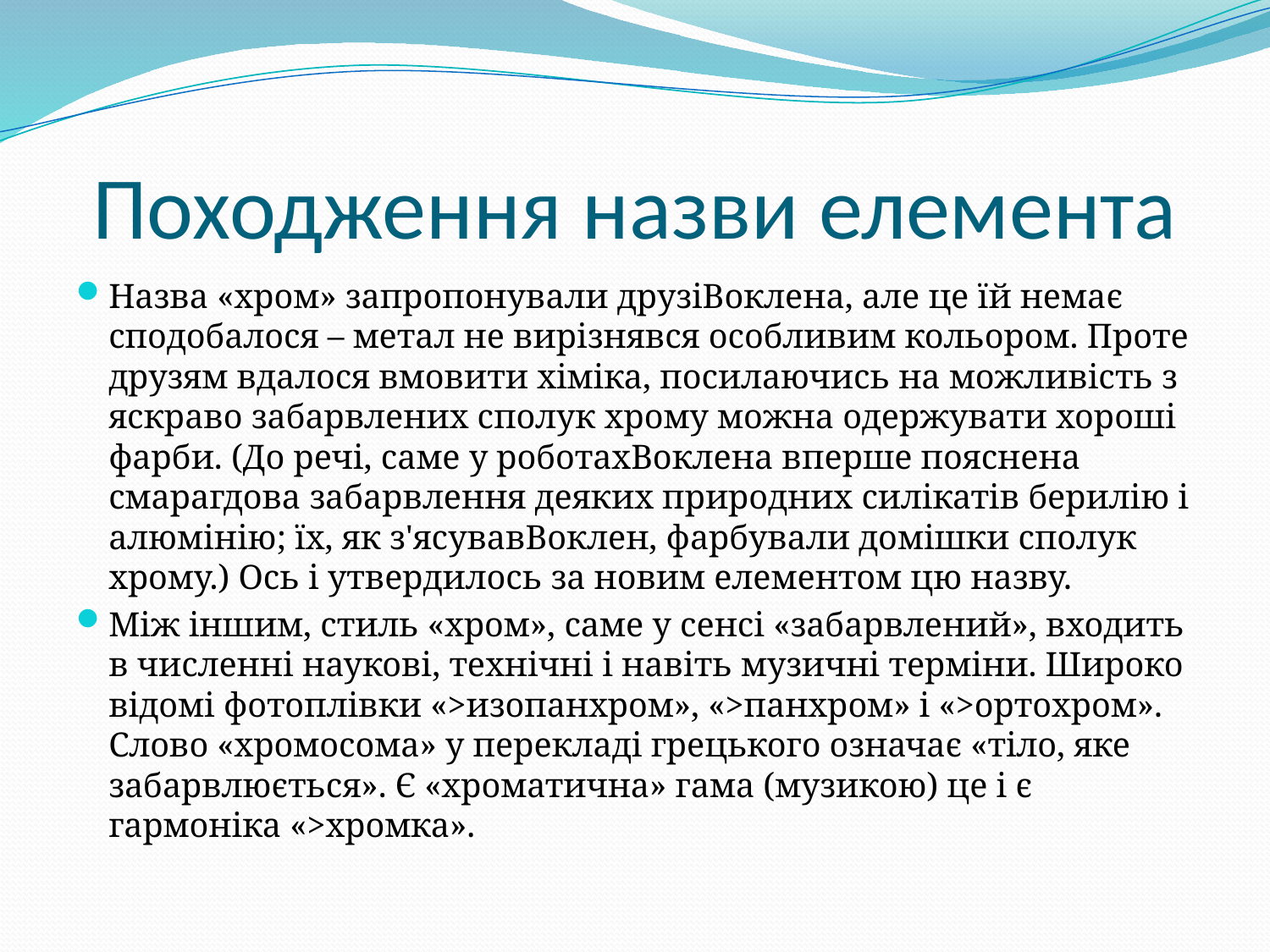

# Походження назви елемента
Назва «хром» запропонували друзіВоклена, але це їй немає сподобалося – метал не вирізнявся особливим кольором. Проте друзям вдалося вмовити хіміка, посилаючись на можливість з яскраво забарвлених сполук хрому можна одержувати хороші фарби. (До речі, саме у роботахВоклена вперше пояснена смарагдова забарвлення деяких природних силікатів берилію і алюмінію; їх, як з'ясувавВоклен, фарбували домішки сполук хрому.) Ось і утвердилось за новим елементом цю назву.
Між іншим, стиль «хром», саме у сенсі «забарвлений», входить в численні наукові, технічні і навіть музичні терміни. Широко відомі фотоплівки «>изопанхром», «>панхром» і «>ортохром». Слово «хромосома» у перекладі грецького означає «тіло, яке забарвлюється». Є «хроматична» гама (музикою) це і є гармоніка «>хромка».